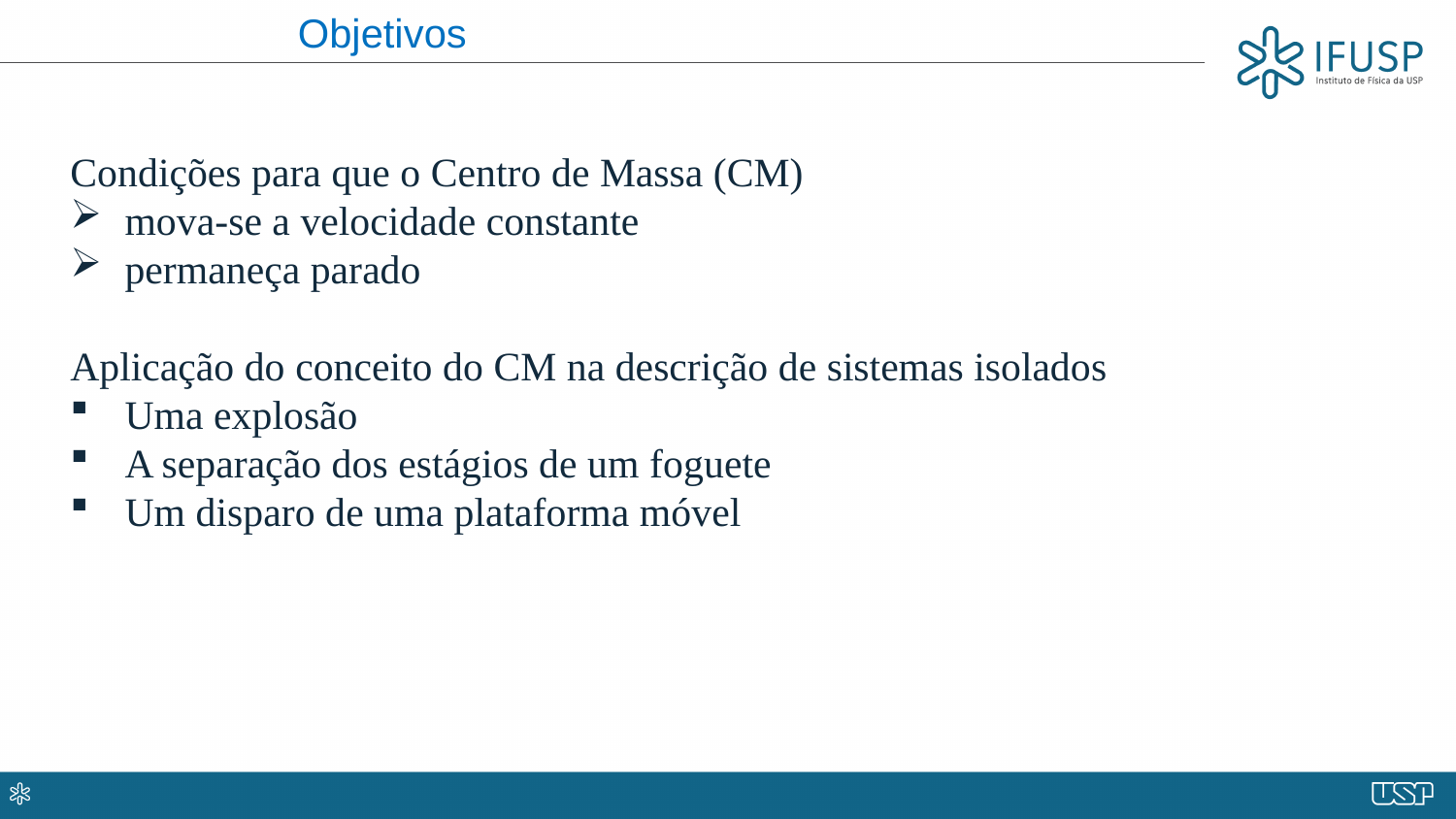

Objetivos
Condições para que o Centro de Massa (CM)
mova-se a velocidade constante
permaneça parado

Aplicação do conceito do CM na descrição de sistemas isolados
Uma explosão
A separação dos estágios de um foguete
Um disparo de uma plataforma móvel